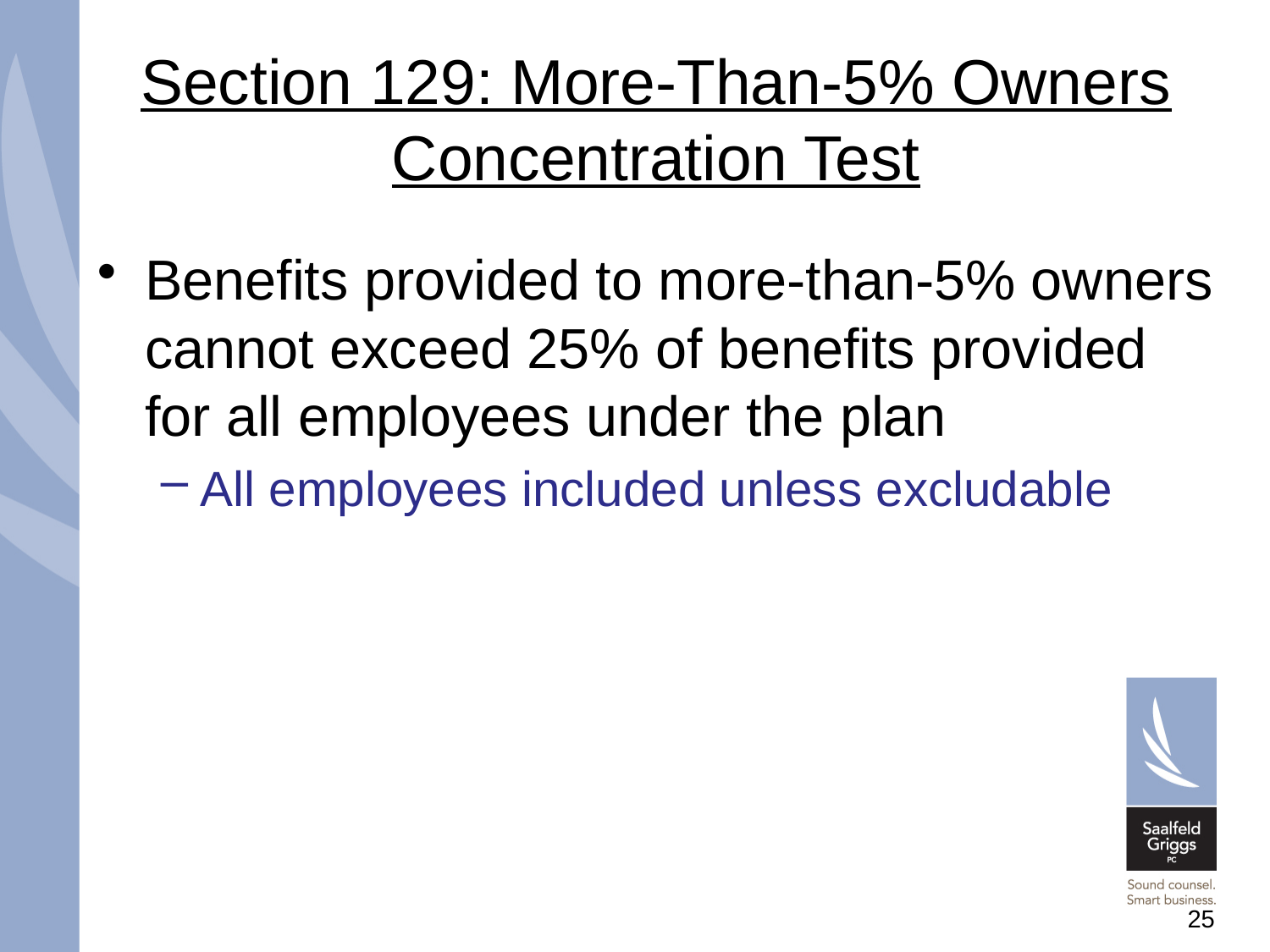

# Section 129: More-Than-5% Owners Concentration Test

Benefits provided to more-than-5% owners cannot exceed 25% of benefits provided for all employees under the plan
All employees included unless excludable

25